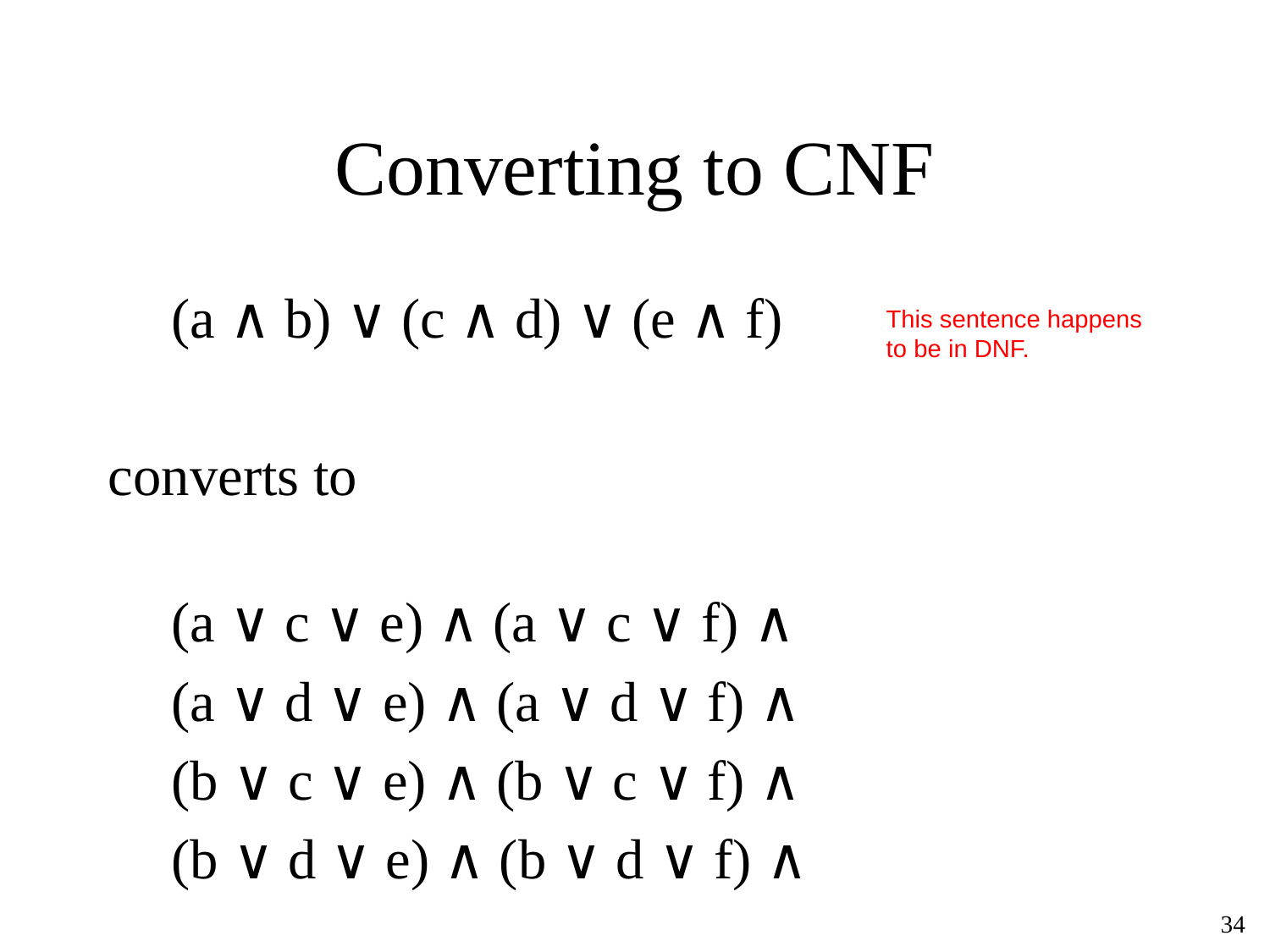

# Converting to CNF
(a ∧ b) ∨ (c ∧ d) ∨ (e ∧ f)

converts to
(a ∨ c ∨ e) ∧ (a ∨ c ∨ f) ∧
(a ∨ d ∨ e) ∧ (a ∨ d ∨ f) ∧
(b ∨ c ∨ e) ∧ (b ∨ c ∨ f) ∧
(b ∨ d ∨ e) ∧ (b ∨ d ∨ f) ∧
This sentence happens to be in DNF.
34